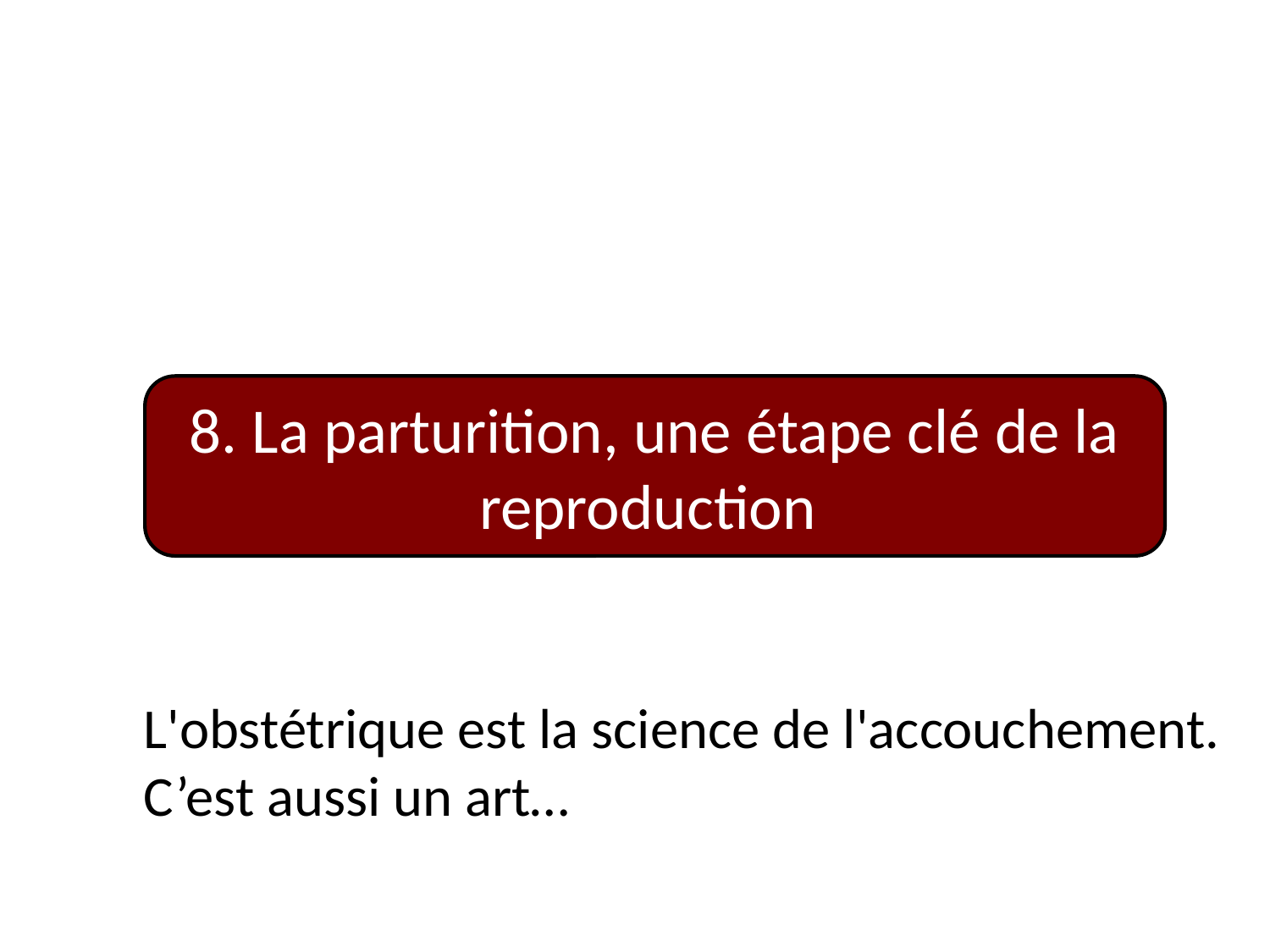

8. La parturition, une étape clé de la reproduction
L'obstétrique est la science de l'accouchement.
C’est aussi un art…